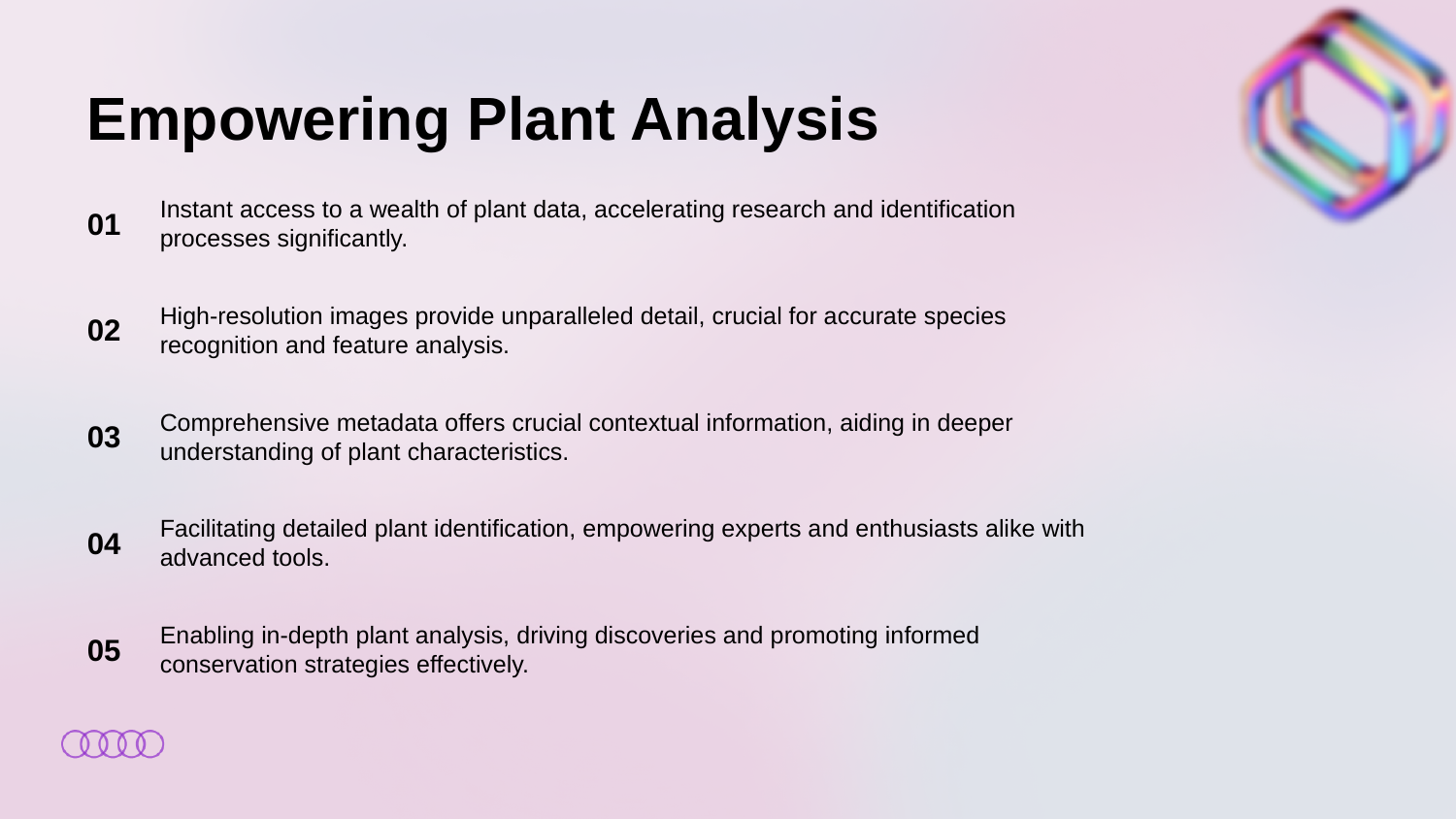

Empowering Plant Analysis
01
Instant access to a wealth of plant data, accelerating research and identification processes significantly.
02
High-resolution images provide unparalleled detail, crucial for accurate species recognition and feature analysis.
03
Comprehensive metadata offers crucial contextual information, aiding in deeper understanding of plant characteristics.
04
Facilitating detailed plant identification, empowering experts and enthusiasts alike with advanced tools.
05
Enabling in-depth plant analysis, driving discoveries and promoting informed conservation strategies effectively.